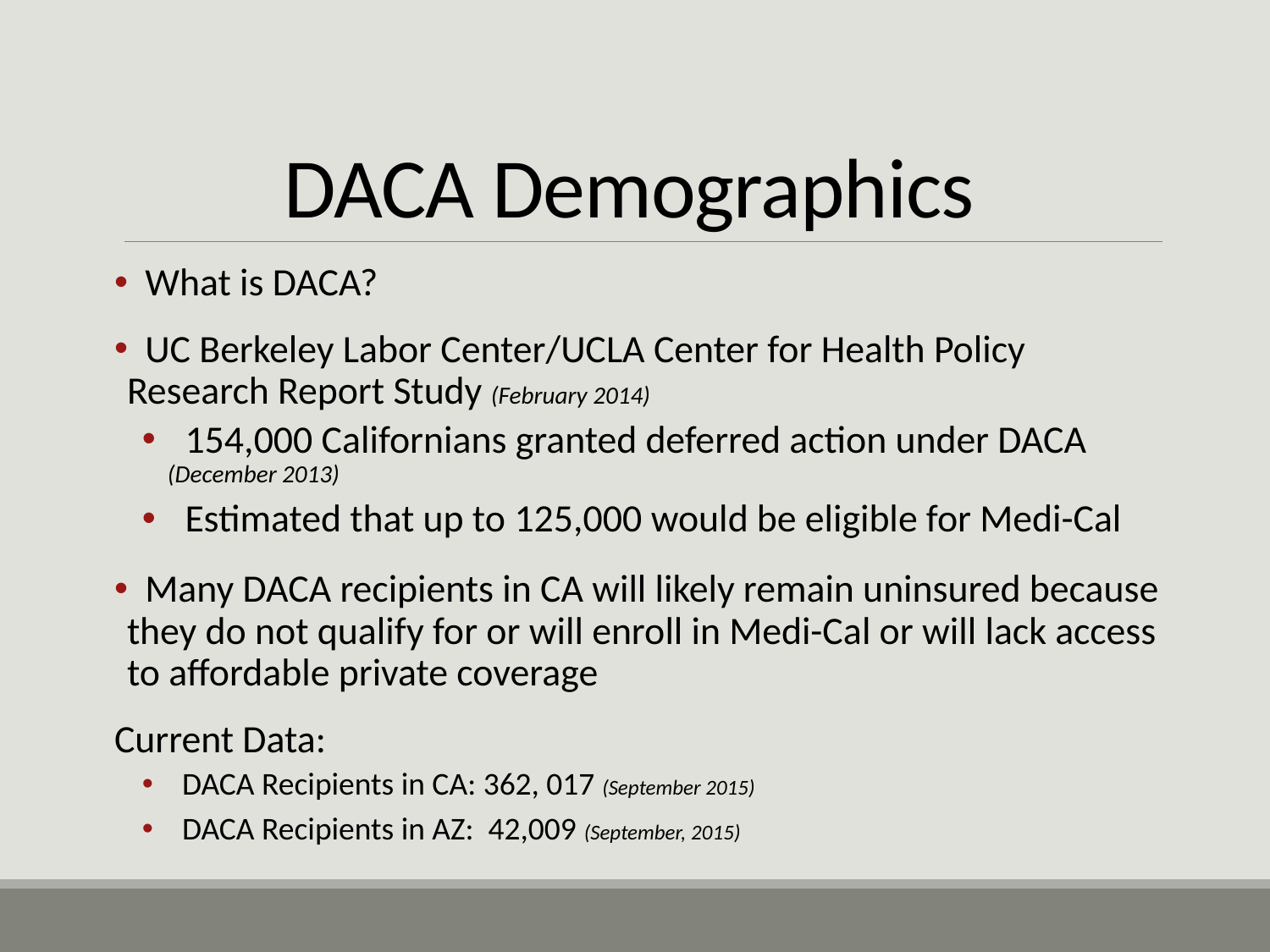

# DACA Demographics
  What is DACA?
  UC Berkeley Labor Center/UCLA Center for Health Policy Research Report Study (February 2014)
  154,000 Californians granted deferred action under DACA (December 2013)
  Estimated that up to 125,000 would be eligible for Medi-Cal
  Many DACA recipients in CA will likely remain uninsured because they do not qualify for or will enroll in Medi-Cal or will lack access to affordable private coverage
Current Data:
  DACA Recipients in CA: 362, 017 (September 2015)
  DACA Recipients in AZ:  42,009 (September, 2015)